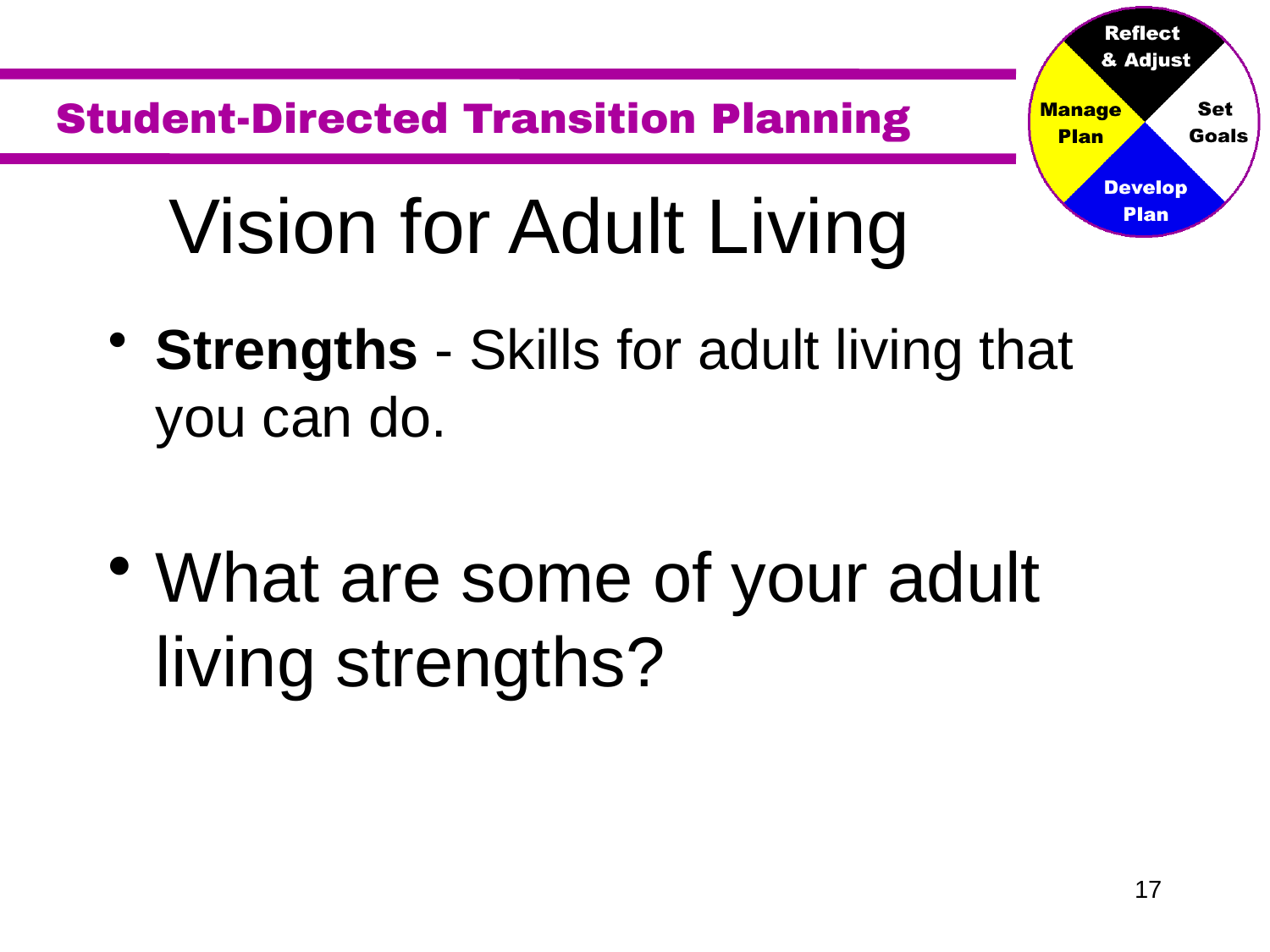

# Vision for Adult Living
Strengths - Skills for adult living that you can do.

What are some of your adult living strengths?

17